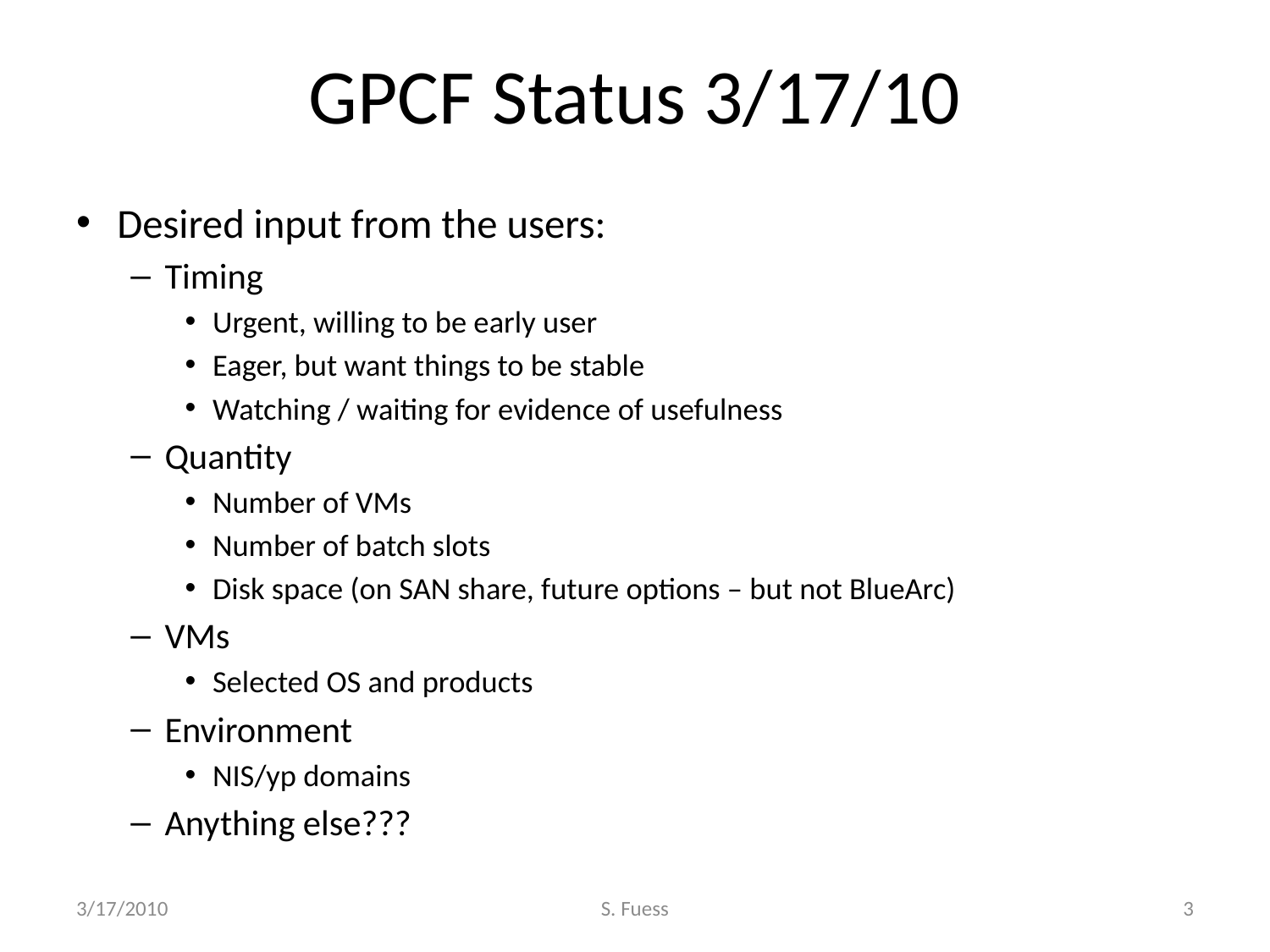

# GPCF Status 3/17/10
Desired input from the users:
Timing
Urgent, willing to be early user
Eager, but want things to be stable
Watching / waiting for evidence of usefulness
Quantity
Number of VMs
Number of batch slots
Disk space (on SAN share, future options – but not BlueArc)
VMs
Selected OS and products
Environment
NIS/yp domains
Anything else???
3/17/2010
S. Fuess
3